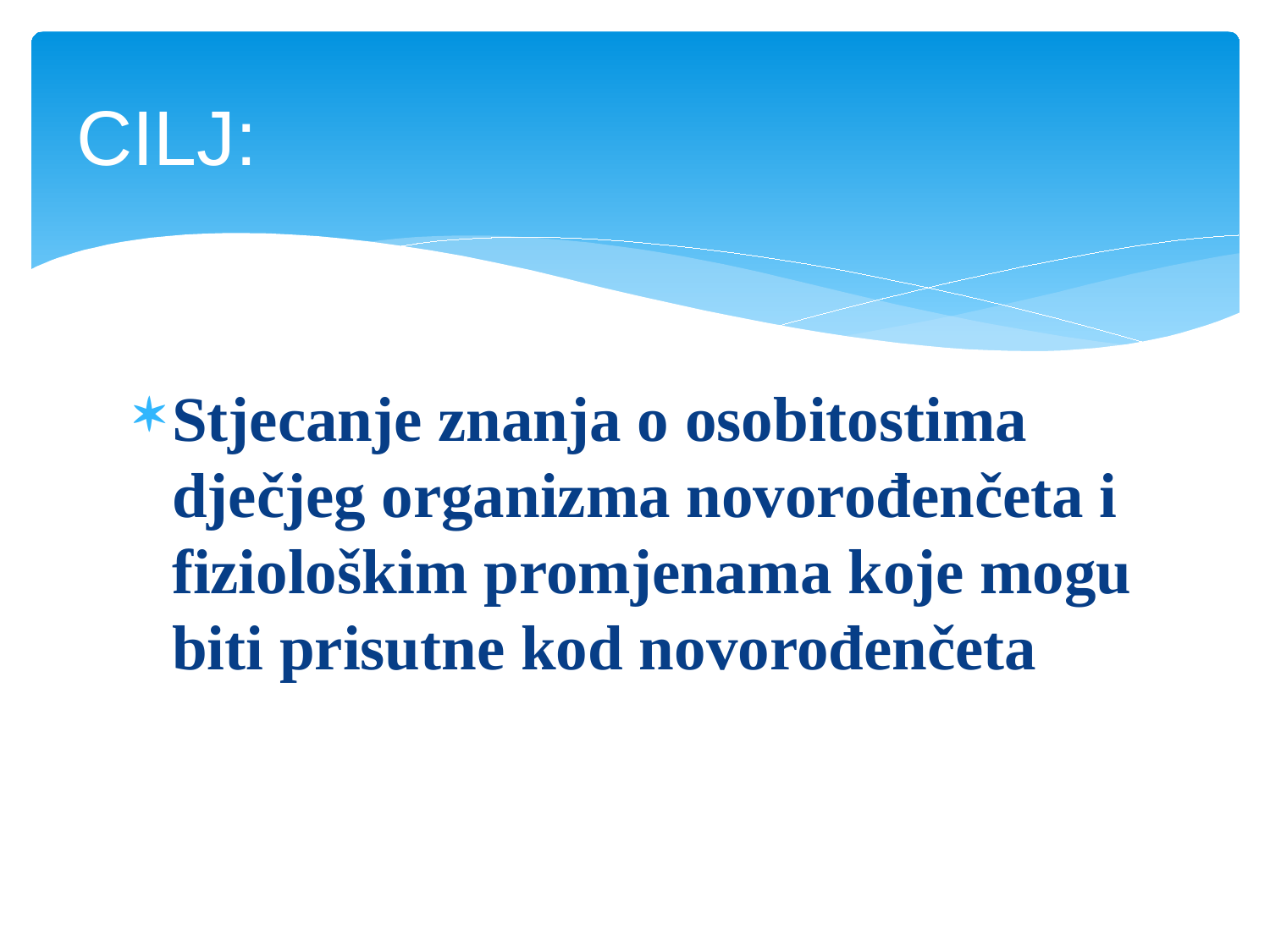

# CILJ:
Stjecanje znanja o osobitostima dječjeg organizma novorođenčeta i fiziološkim promjenama koje mogu biti prisutne kod novorođenčeta